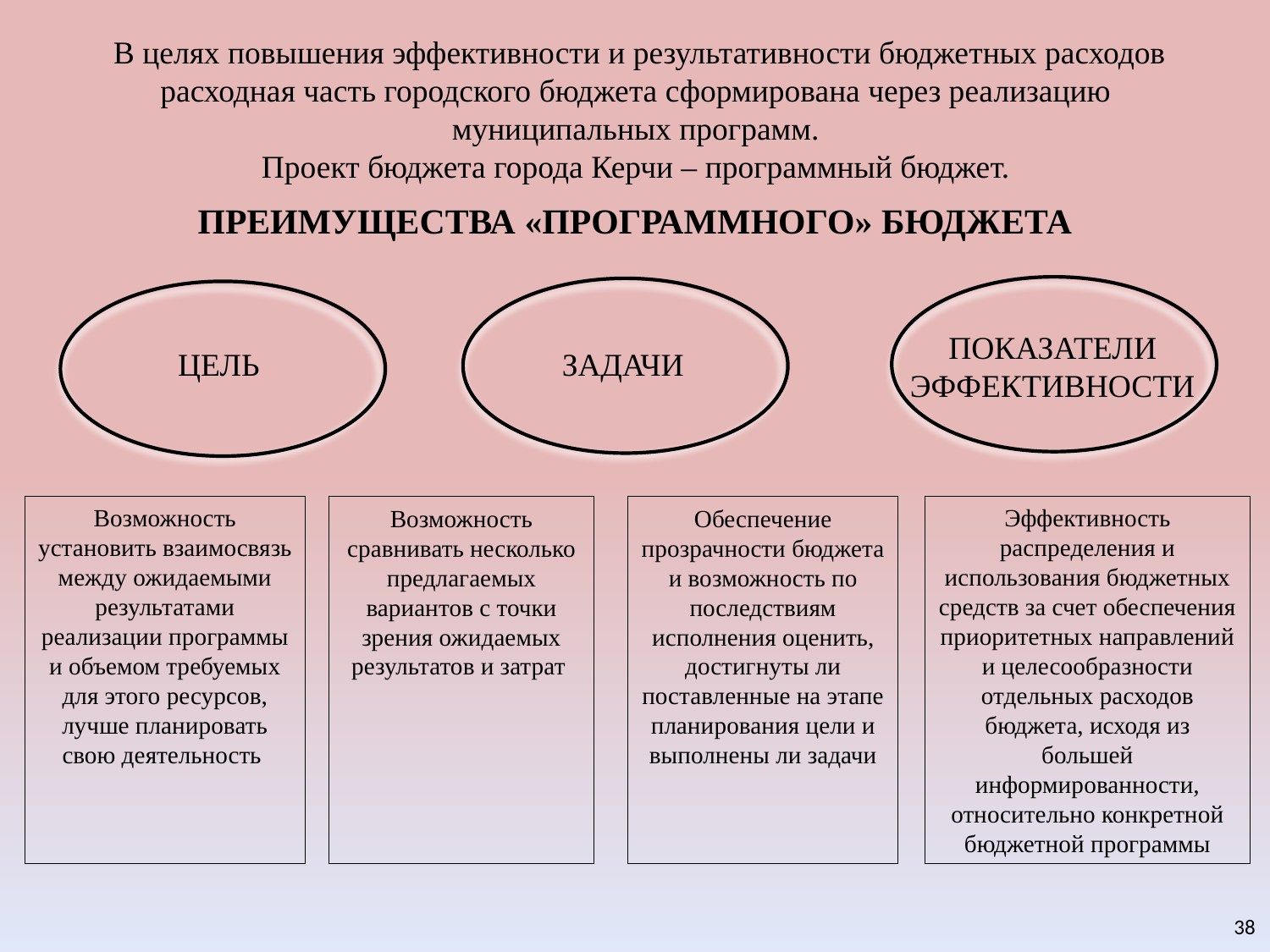

В целях повышения эффективности и результативности бюджетных расходов расходная часть городского бюджета сформирована через реализацию
муниципальных программ.
Проект бюджета города Керчи – программный бюджет.
ПРЕИМУЩЕСТВА «ПРОГРАММНОГО» БЮДЖЕТА

ПОКАЗАТЕЛИ ЭФФЕКТИВНОСТИ
ЦЕЛЬ
ЗАДАЧИ
Возможность установить взаимосвязь между ожидаемыми результатами реализации программы и объемом требуемых для этого ресурсов, лучше планировать свою деятельность

Эффективность распределения и использования бюджетных средств за счет обеспечения приоритетных направлений и целесообразности отдельных расходов бюджета, исходя из большей информированности, относительно конкретной бюджетной программы
Возможность сравнивать несколько предлагаемых вариантов с точки зрения ожидаемых результатов и затрат

Обеспечение прозрачности бюджета и возможность по последствиям исполнения оценить, достигнуты ли поставленные на этапе планирования цели и выполнены ли задачи

38